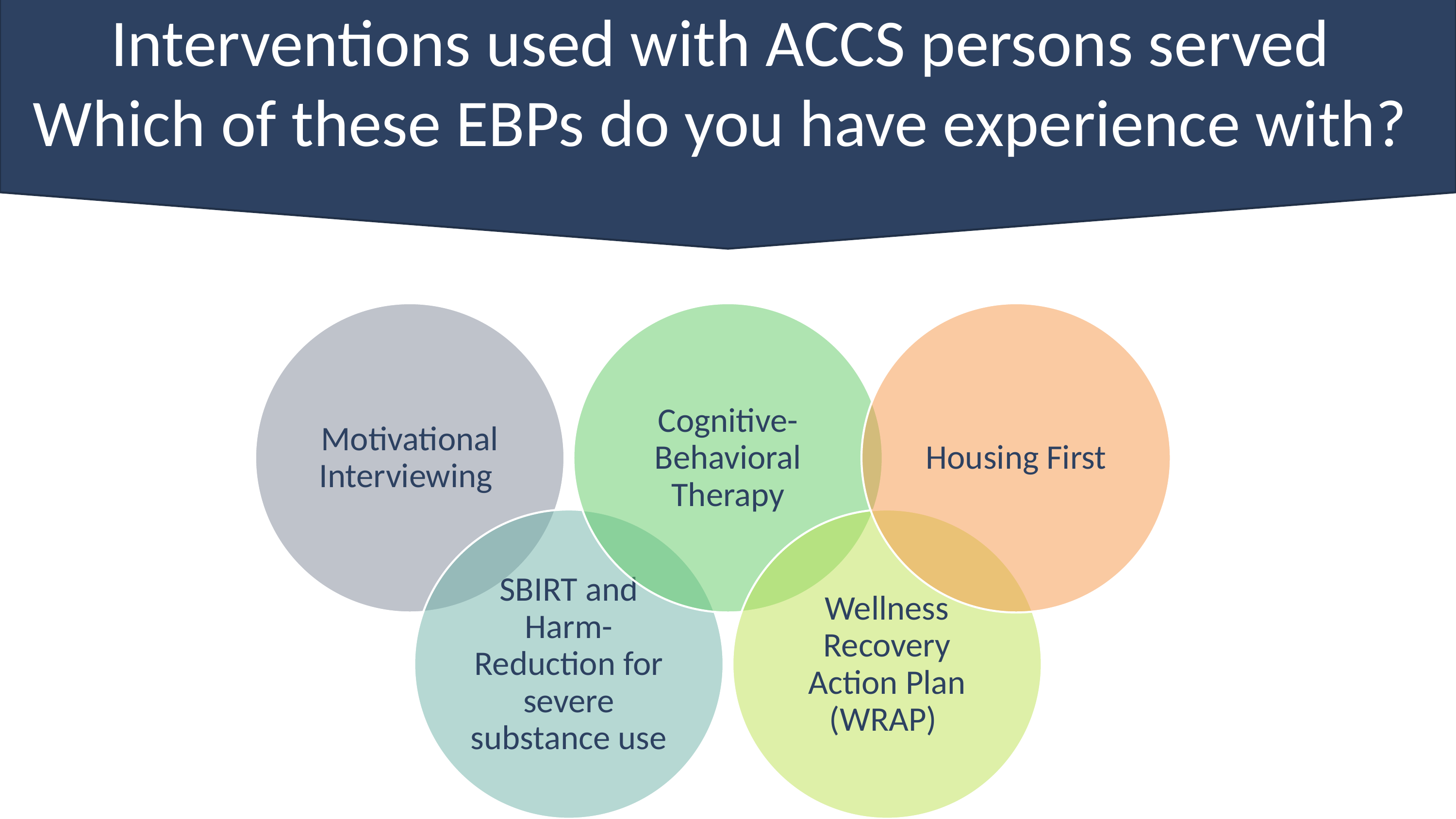

Interventions used with ACCS persons served
Which of these EBPs do you have experience with?
Motivational Interviewing
SBIRT and Harm-Reduction for severe substance use
Cognitive-Behavioral Therapy
Wellness Recovery Action Plan (WRAP)
Housing First